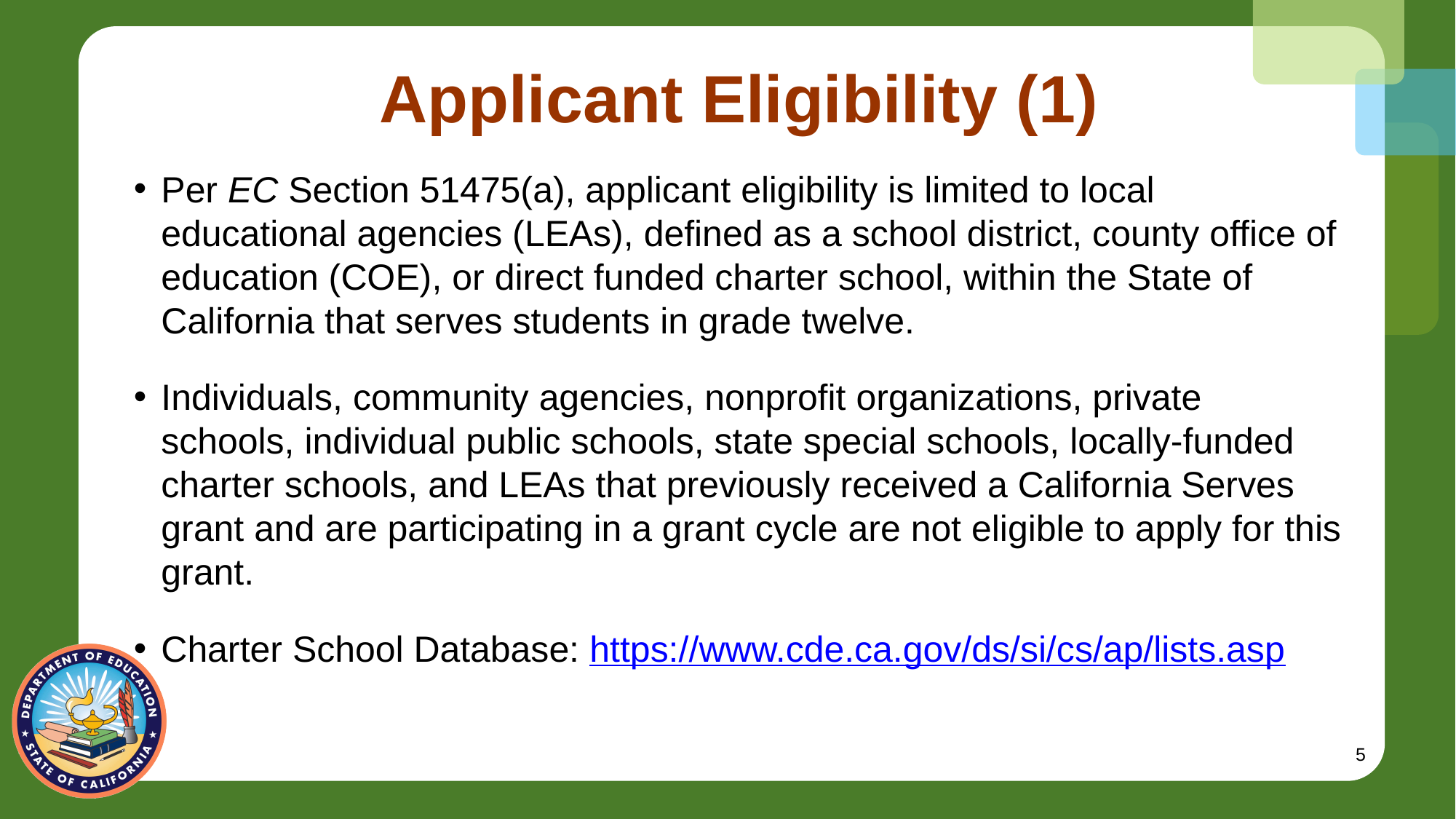

# Applicant Eligibility (1)
Per EC Section 51475(a), applicant eligibility is limited to local educational agencies (LEAs), defined as a school district, county office of education (COE), or direct funded charter school, within the State of California that serves students in grade twelve.
Individuals, community agencies, nonprofit organizations, private schools, individual public schools, state special schools, locally-funded charter schools, and LEAs that previously received a California Serves grant and are participating in a grant cycle are not eligible to apply for this grant.
Charter School Database: https://www.cde.ca.gov/ds/si/cs/ap/lists.asp
5